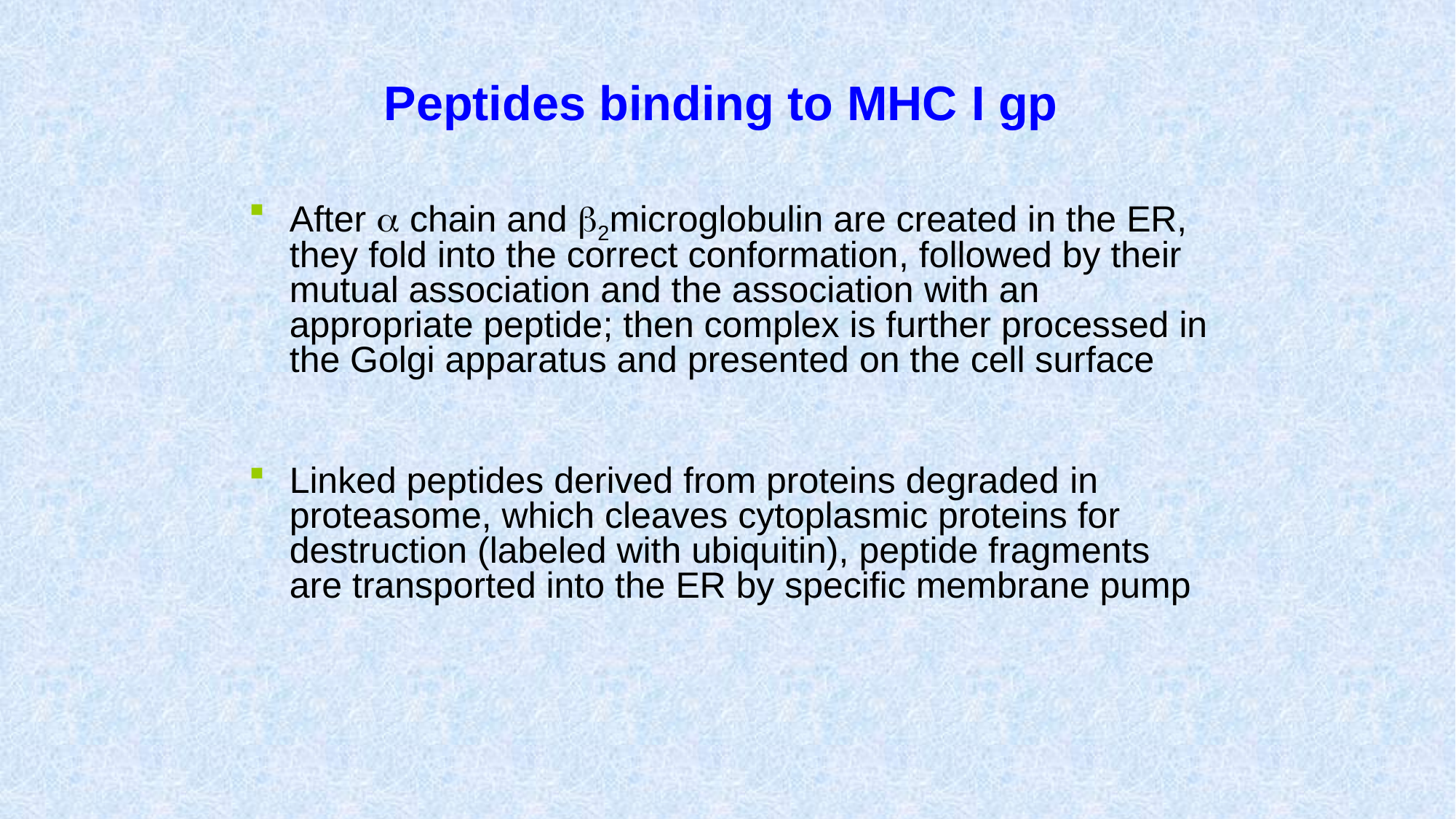

# Peptides binding to MHC I gp
After α chain and β2microglobulin are created in the ER, they fold into the correct conformation, followed by their mutual association and the association with an appropriate peptide; then complex is further processed in the Golgi apparatus and presented on the cell surface
Linked peptides derived from proteins degraded in proteasome, which cleaves cytoplasmic proteins for destruction (labeled with ubiquitin), peptide fragments are transported into the ER by specific membrane pump